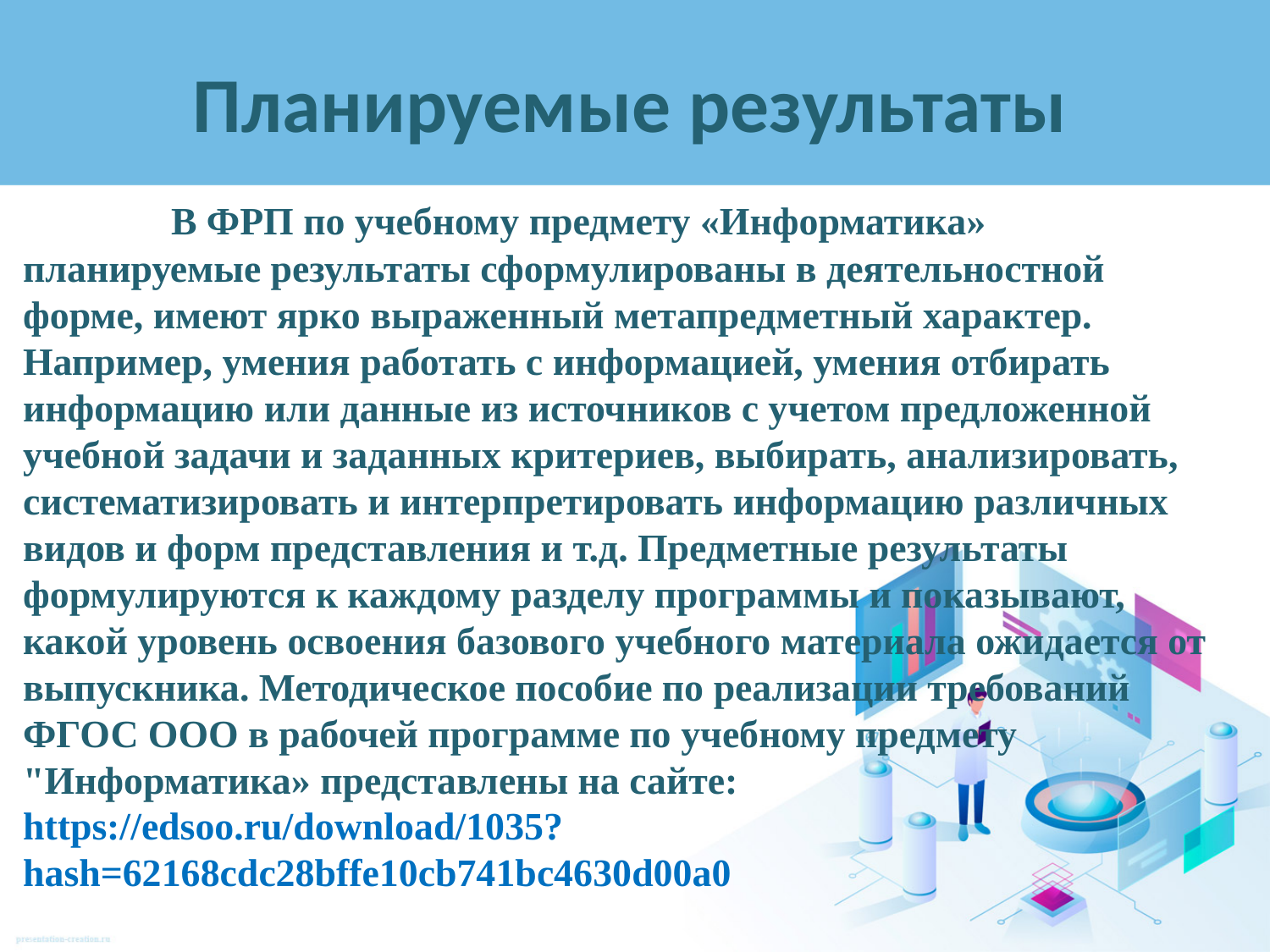

# Планируемые результаты
              В ФРП по учебному предмету «Информатика» планируемые результаты сформулированы в деятельностной форме, имеют ярко выраженный метапредметный характер. Например, умения работать с информацией, умения отбирать информацию или данные из источников с учетом предложенной учебной задачи и заданных критериев, выбирать, анализировать, систематизировать и интерпретировать информацию различных видов и форм представления и т.д. Предметные результаты формулируются к каждому разделу программы и показывают, какой уровень освоения базового учебного материала ожидается от выпускника. Методическое пособие по реализации требований ФГОС ООО в рабочей программе по учебному предмету "Информатика» представлены на сайте:
https://edsoo.ru/download/1035?hash=62168cdc28bffe10cb741bc4630d00a0